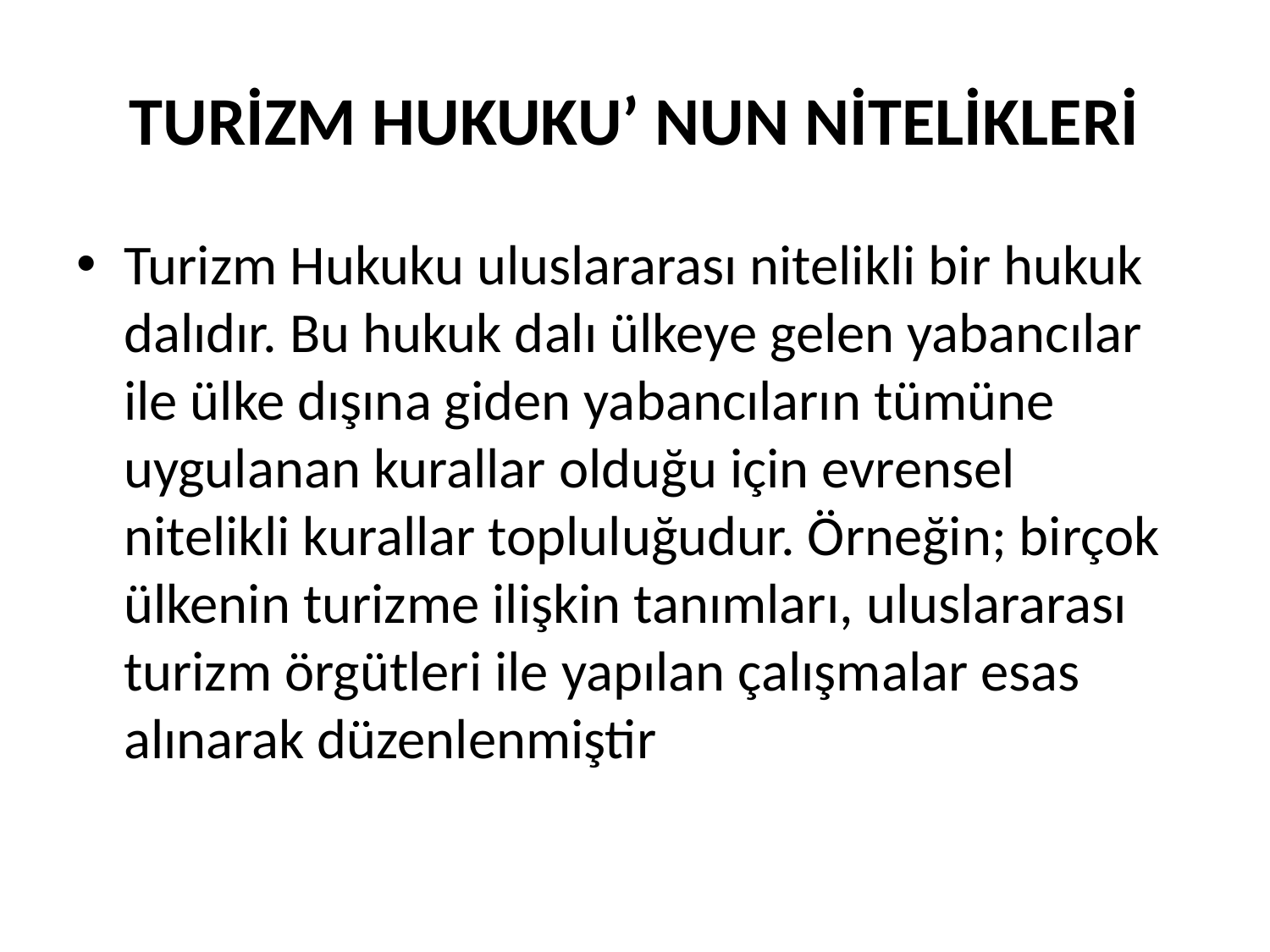

# TURİZM HUKUKU’ NUN NİTELİKLERİ
Turizm Hukuku uluslararası nitelikli bir hukuk dalıdır. Bu hukuk dalı ülkeye gelen yabancılar ile ülke dışına giden yabancıların tümüne uygulanan kurallar olduğu için evrensel nitelikli kurallar topluluğudur. Örneğin; birçok ülkenin turizme ilişkin tanımları, uluslararası turizm örgütleri ile yapılan çalışmalar esas alınarak düzenlenmiştir